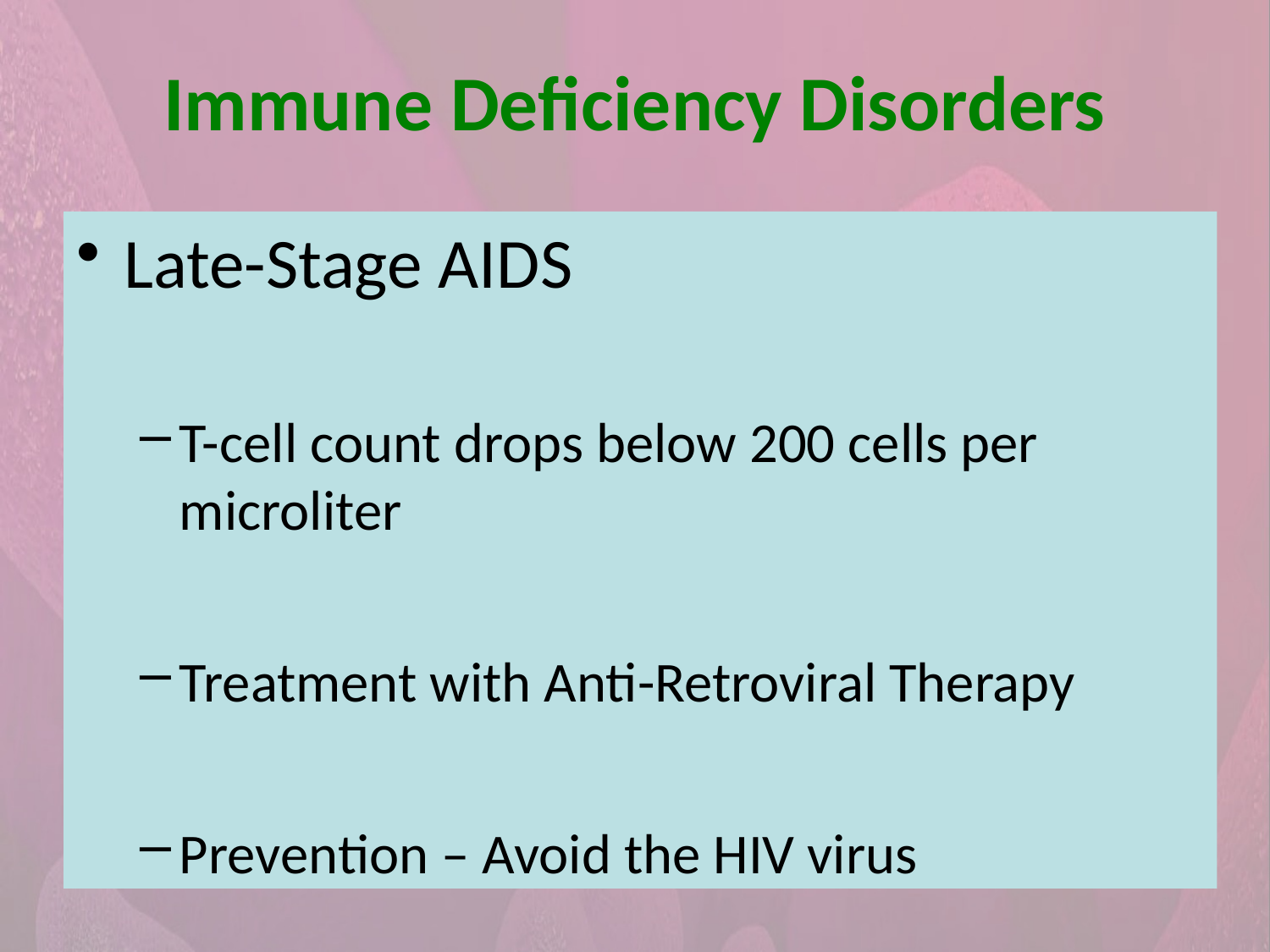

Immune Deficiency Disorders
Late-Stage AIDS

T-cell count drops below 200 cells per microliter

Treatment with Anti-Retroviral Therapy

Prevention – Avoid the HIV virus